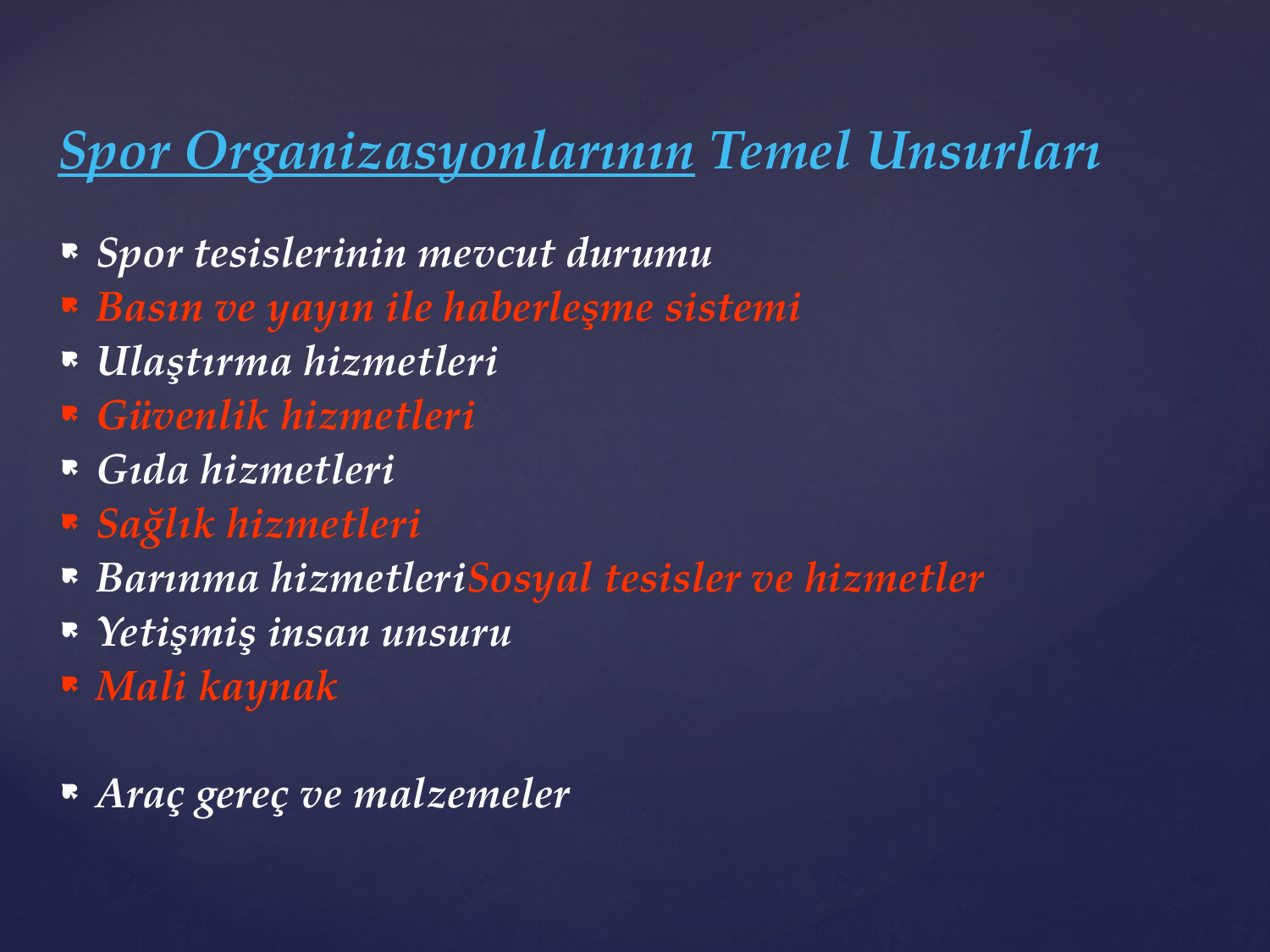

# Spor Organizasyonlarının Temel Unsurları
Spor tesislerinin mevcut durumu
Basın ve yayın ile haberleşme sistemi
Ulaştırma hizmetleri
Güvenlik hizmetleri
Gıda hizmetleri
Sağlık hizmetleri
Barınma hizmetleriSosyal tesisler ve hizmetler
Yetişmiş insan unsuru
Mali kaynak

Araç gereç ve malzemeler